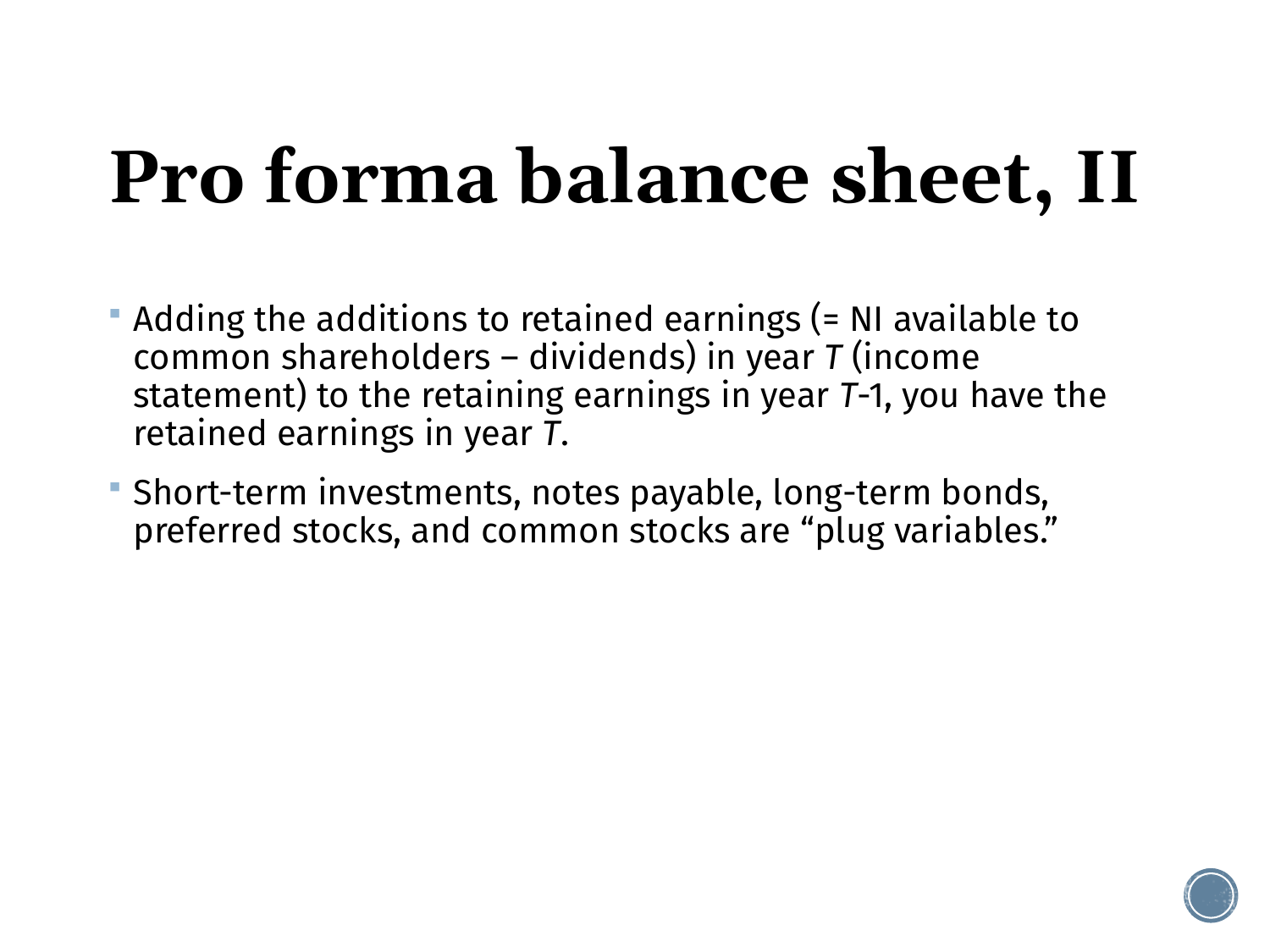

# Pro forma balance sheet, II
Adding the additions to retained earnings (= NI available to common shareholders – dividends) in year T (income statement) to the retaining earnings in year T-1, you have the retained earnings in year T.
Short-term investments, notes payable, long-term bonds, preferred stocks, and common stocks are “plug variables.”